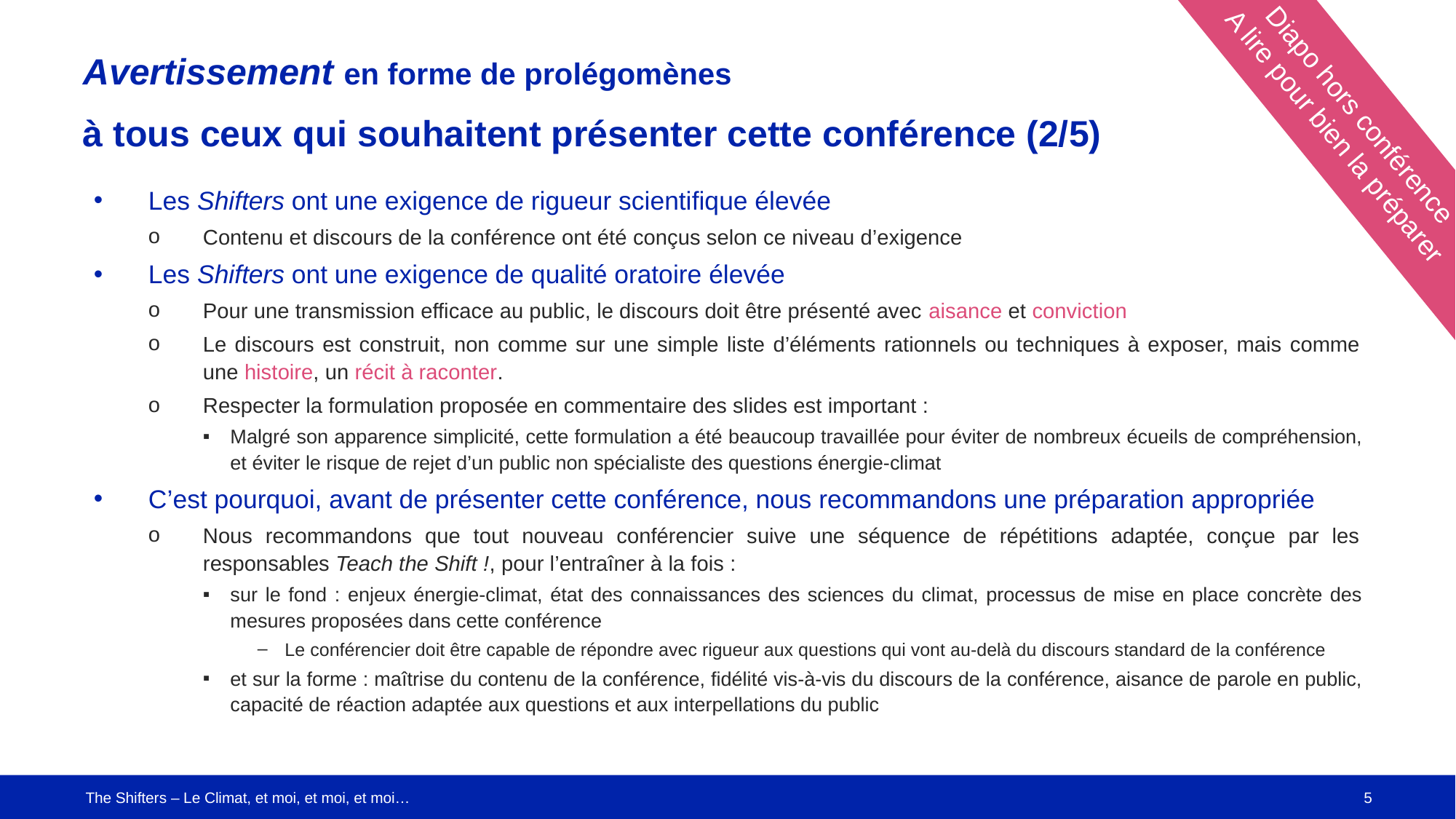

Avertissement en forme de prolégomènes
à tous ceux qui souhaitent présenter cette conférence (2/5)

Diapo hors conférence
A lire pour bien la préparer
Les Shifters ont une exigence de rigueur scientifique élevée
Contenu et discours de la conférence ont été conçus selon ce niveau d’exigence
Les Shifters ont une exigence de qualité oratoire élevée
Pour une transmission efficace au public, le discours doit être présenté avec aisance et conviction
Le discours est construit, non comme sur une simple liste d’éléments rationnels ou techniques à exposer, mais comme une histoire, un récit à raconter.
Respecter la formulation proposée en commentaire des slides est important :
Malgré son apparence simplicité, cette formulation a été beaucoup travaillée pour éviter de nombreux écueils de compréhension, et éviter le risque de rejet d’un public non spécialiste des questions énergie-climat
C’est pourquoi, avant de présenter cette conférence, nous recommandons une préparation appropriée
Nous recommandons que tout nouveau conférencier suive une séquence de répétitions adaptée, conçue par les responsables Teach the Shift !, pour l’entraîner à la fois :
sur le fond : enjeux énergie-climat, état des connaissances des sciences du climat, processus de mise en place concrète des mesures proposées dans cette conférence
Le conférencier doit être capable de répondre avec rigueur aux questions qui vont au-delà du discours standard de la conférence
et sur la forme : maîtrise du contenu de la conférence, fidélité vis-à-vis du discours de la conférence, aisance de parole en public, capacité de réaction adaptée aux questions et aux interpellations du public
The Shifters – Le Climat, et moi, et moi, et moi…
5